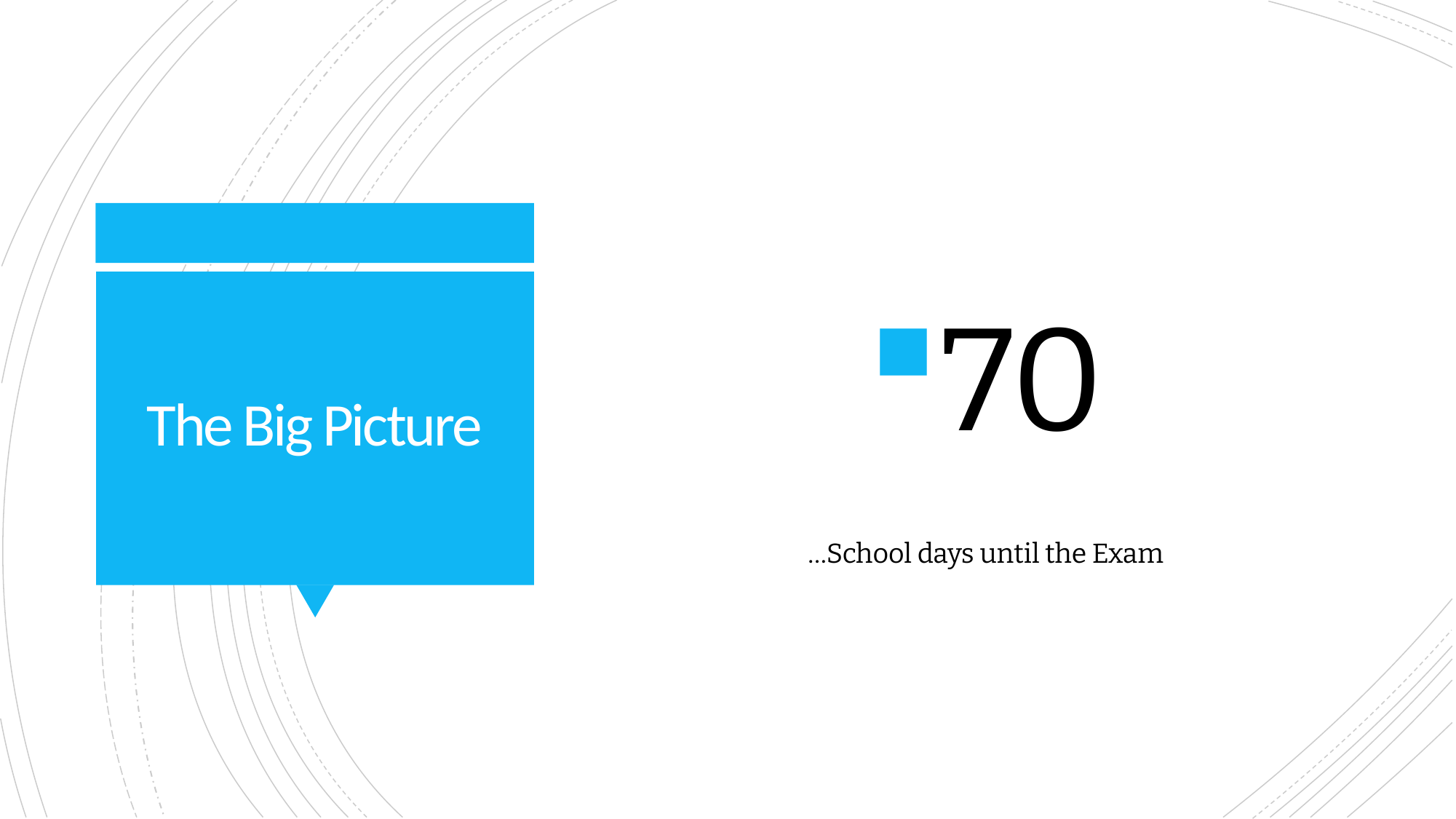

70

…School days until the Exam
# The Big Picture